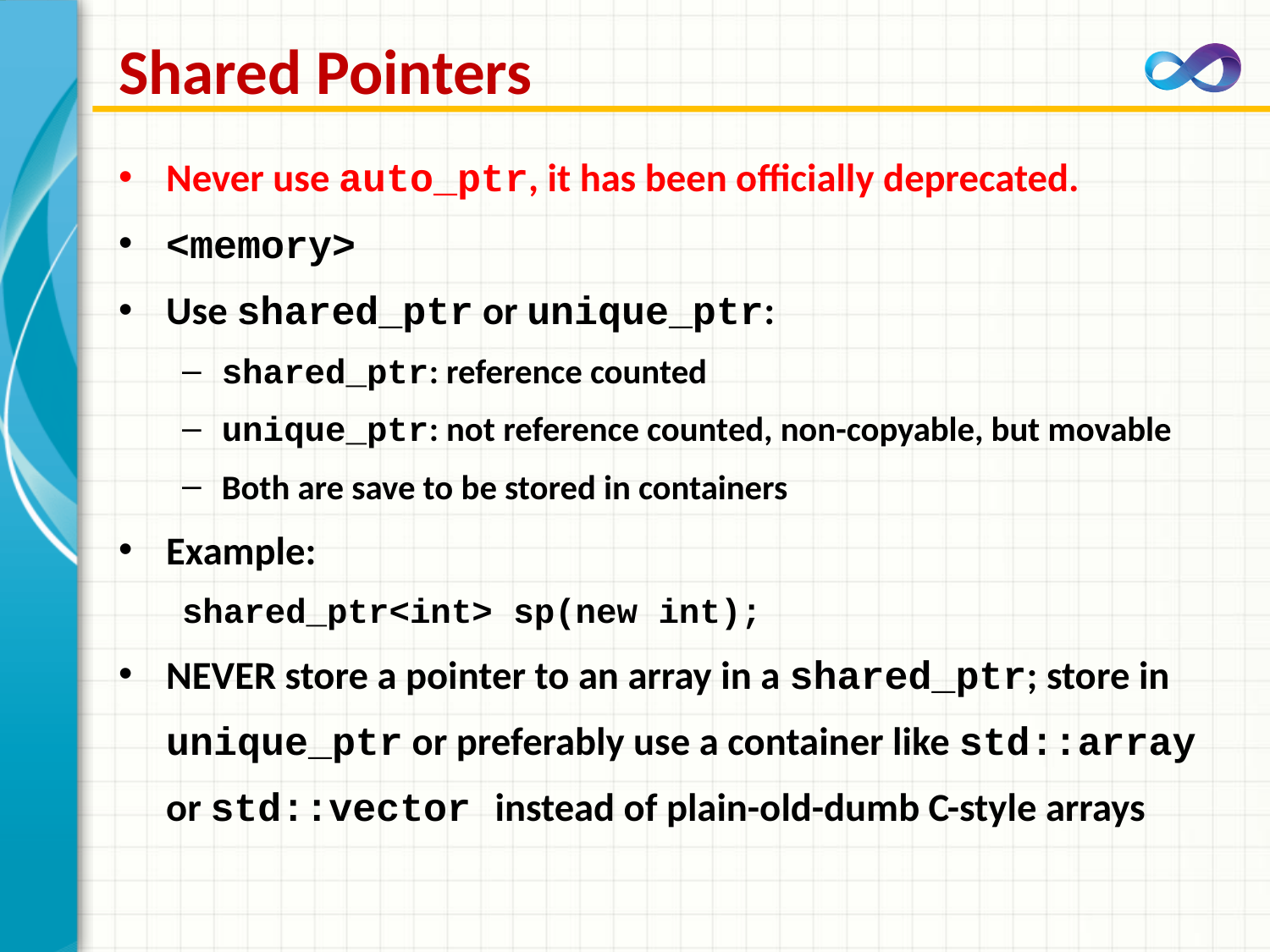

# Shared Pointers
Never use auto_ptr, it has been officially deprecated.
<memory>
Use shared_ptr or unique_ptr:
shared_ptr: reference counted
unique_ptr: not reference counted, non-copyable, but movable
Both are save to be stored in containers
Example:
shared_ptr<int> sp(new int);
NEVER store a pointer to an array in a shared_ptr; store in unique_ptr or preferably use a container like std::array or std::vector instead of plain-old-dumb C-style arrays